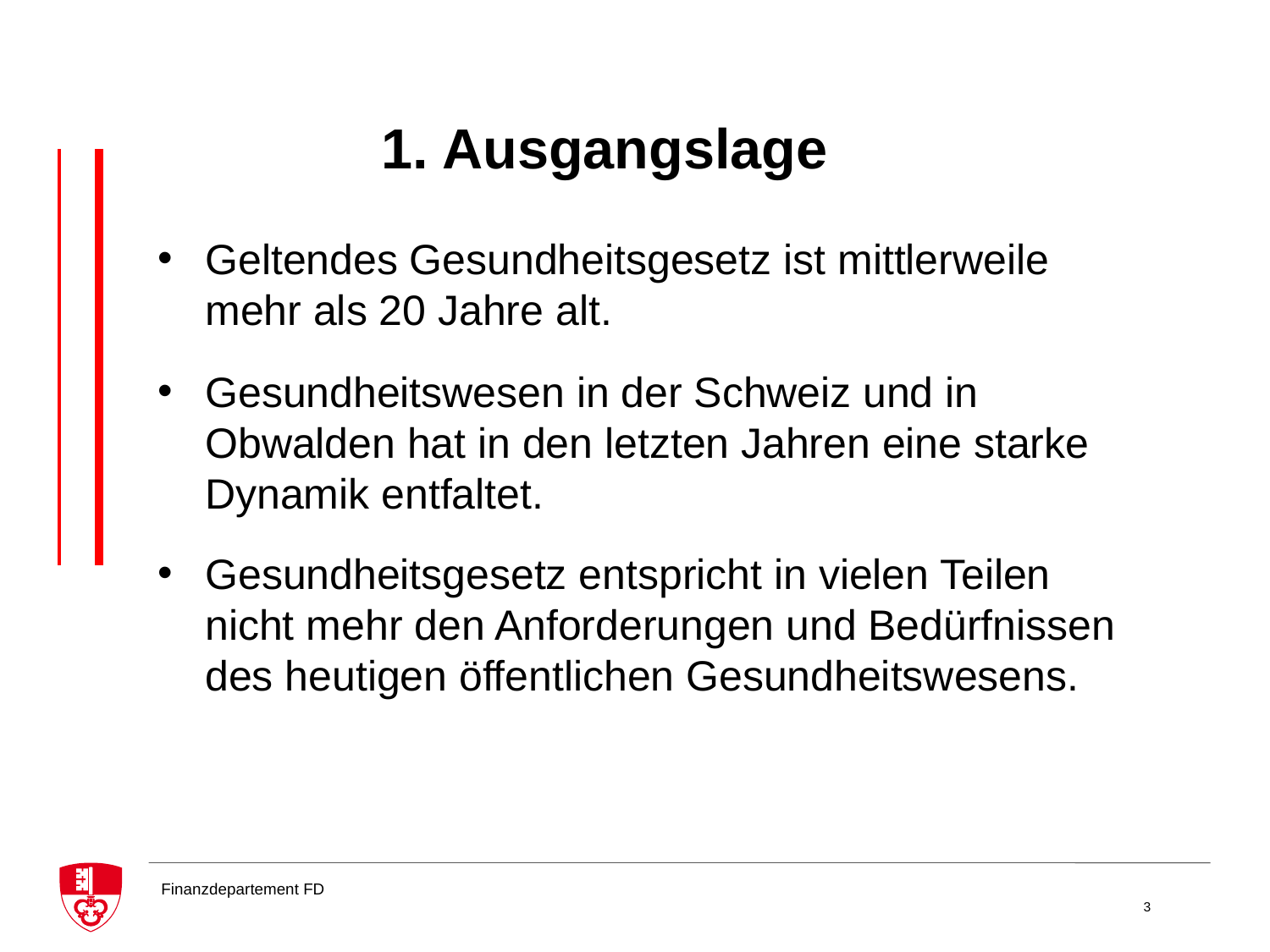

# 1. Ausgangslage
Geltendes Gesundheitsgesetz ist mittlerweile mehr als 20 Jahre alt.

Gesundheitswesen in der Schweiz und in Obwalden hat in den letzten Jahren eine starke Dynamik entfaltet.
Gesundheitsgesetz entspricht in vielen Teilen nicht mehr den Anforderungen und Bedürfnissen des heutigen öffentlichen Gesundheitswesens.

3